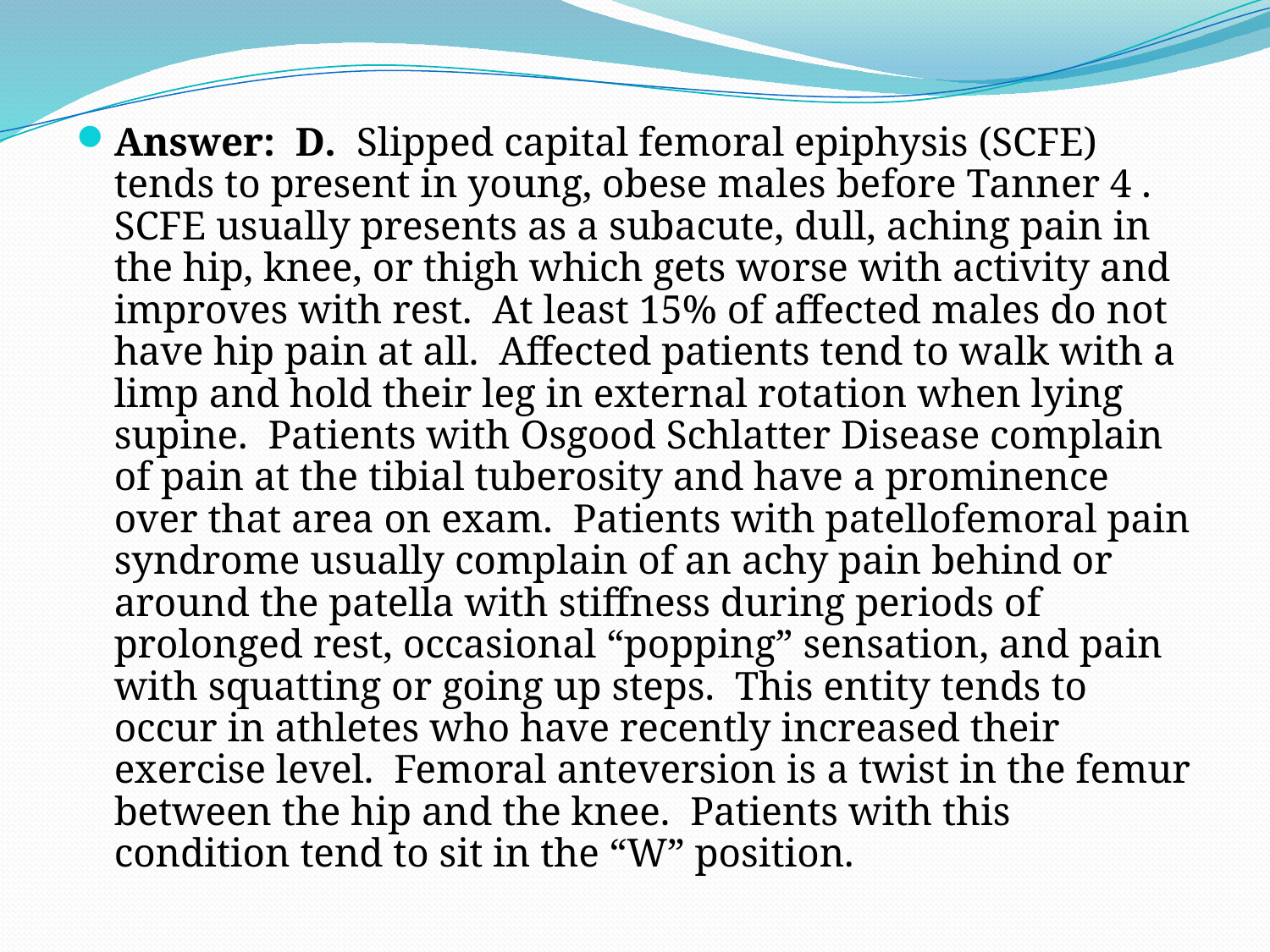

Answer:  D.  Slipped capital femoral epiphysis (SCFE) tends to present in young, obese males before Tanner 4 .  SCFE usually presents as a subacute, dull, aching pain in the hip, knee, or thigh which gets worse with activity and improves with rest.  At least 15% of affected males do not have hip pain at all.  Affected patients tend to walk with a limp and hold their leg in external rotation when lying supine.  Patients with Osgood Schlatter Disease complain of pain at the tibial tuberosity and have a prominence over that area on exam.  Patients with patellofemoral pain syndrome usually complain of an achy pain behind or around the patella with stiffness during periods of prolonged rest, occasional “popping” sensation, and pain with squatting or going up steps.  This entity tends to occur in athletes who have recently increased their exercise level.  Femoral anteversion is a twist in the femur between the hip and the knee.  Patients with this condition tend to sit in the “W” position.